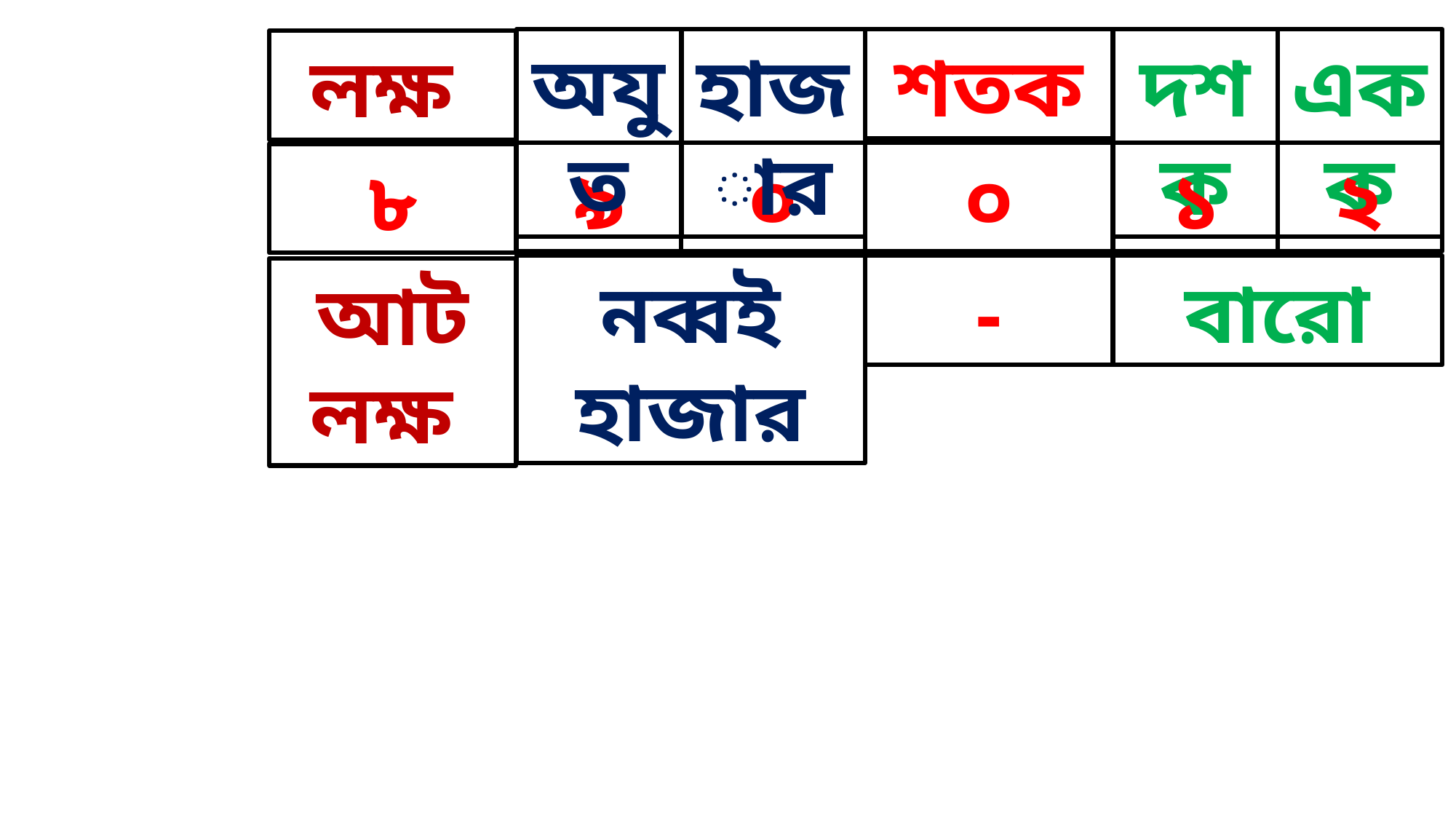

অযুত
হাজার
শতক
দশক
একক
লক্ষ
৯
০
০
২
১
৮
নব্বই হাজার
বারো
-
আট লক্ষ